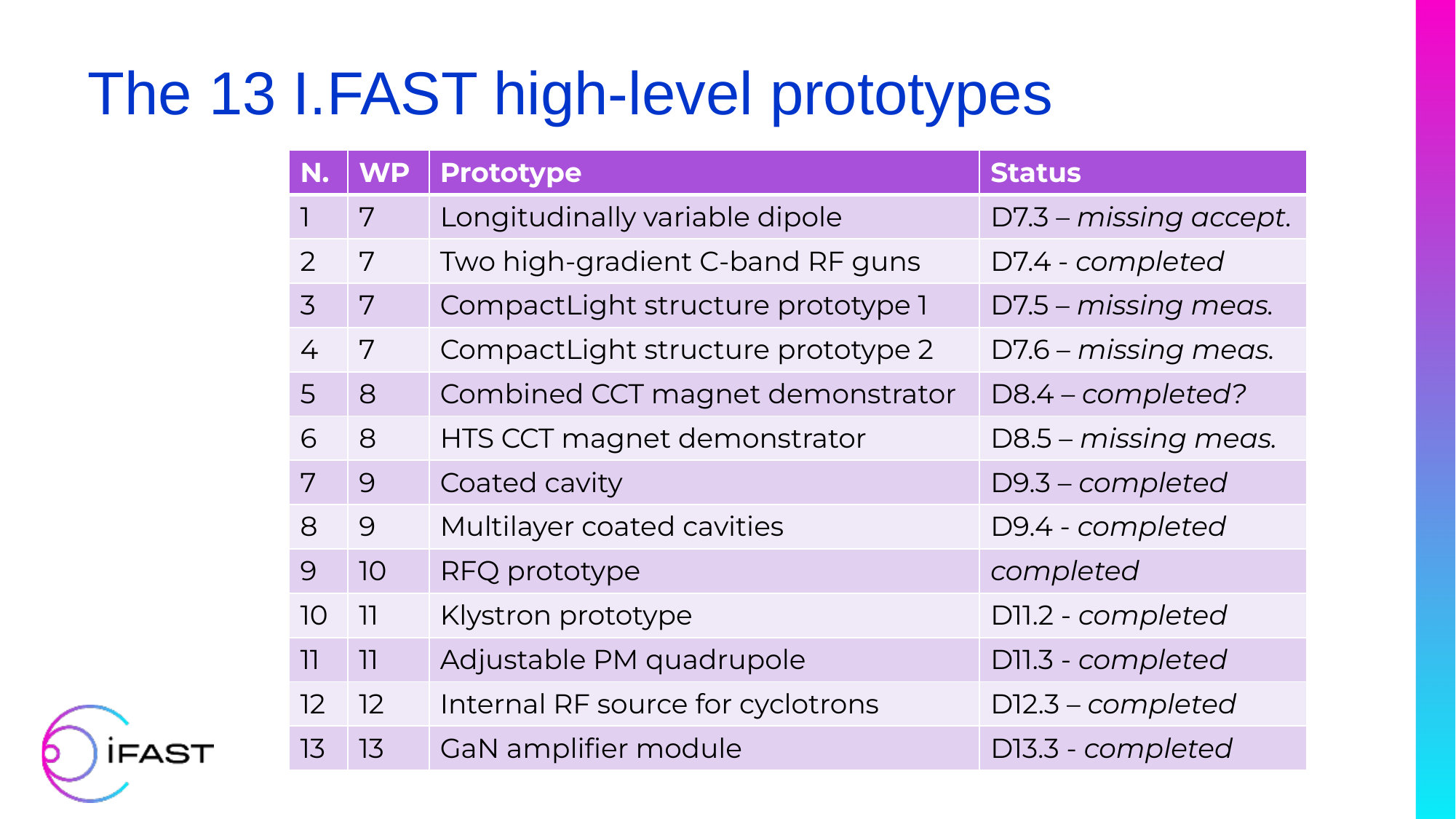

# The 13 I.FAST high-level prototypes
| N. | WP | Prototype | Status |
| --- | --- | --- | --- |
| 1 | 7 | Longitudinally variable dipole | D7.3 – missing accept. |
| 2 | 7 | Two high-gradient C-band RF guns | D7.4 - completed |
| 3 | 7 | CompactLight structure prototype 1 | D7.5 – missing meas. |
| 4 | 7 | CompactLight structure prototype 2 | D7.6 – missing meas. |
| 5 | 8 | Combined CCT magnet demonstrator | D8.4 – completed? |
| 6 | 8 | HTS CCT magnet demonstrator | D8.5 – missing meas. |
| 7 | 9 | Coated cavity | D9.3 – completed |
| 8 | 9 | Multilayer coated cavities | D9.4 - completed |
| 9 | 10 | RFQ prototype | completed |
| 10 | 11 | Klystron prototype | D11.2 - completed |
| 11 | 11 | Adjustable PM quadrupole | D11.3 - completed |
| 12 | 12 | Internal RF source for cyclotrons | D12.3 – completed |
| 13 | 13 | GaN amplifier module | D13.3 - completed |